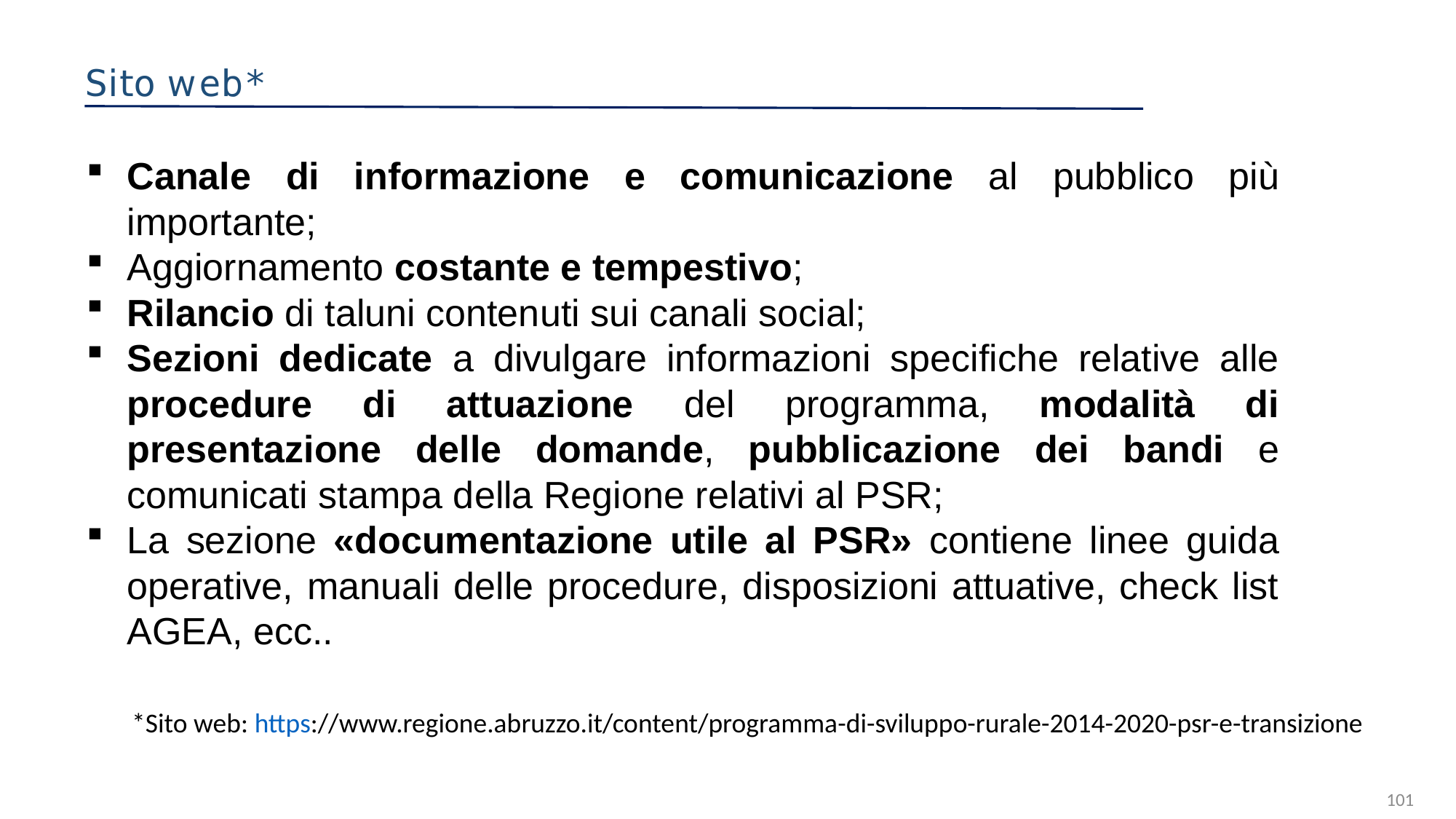

Sito web*
Canale di informazione e comunicazione al pubblico più importante;
Aggiornamento costante e tempestivo;
Rilancio di taluni contenuti sui canali social;
Sezioni dedicate a divulgare informazioni specifiche relative alle procedure di attuazione del programma, modalità di presentazione delle domande, pubblicazione dei bandi e comunicati stampa della Regione relativi al PSR;
La sezione «documentazione utile al PSR» contiene linee guida operative, manuali delle procedure, disposizioni attuative, check list AGEA, ecc..
*Sito web: https://www.regione.abruzzo.it/content/programma-di-sviluppo-rurale-2014-2020-psr-e-transizione